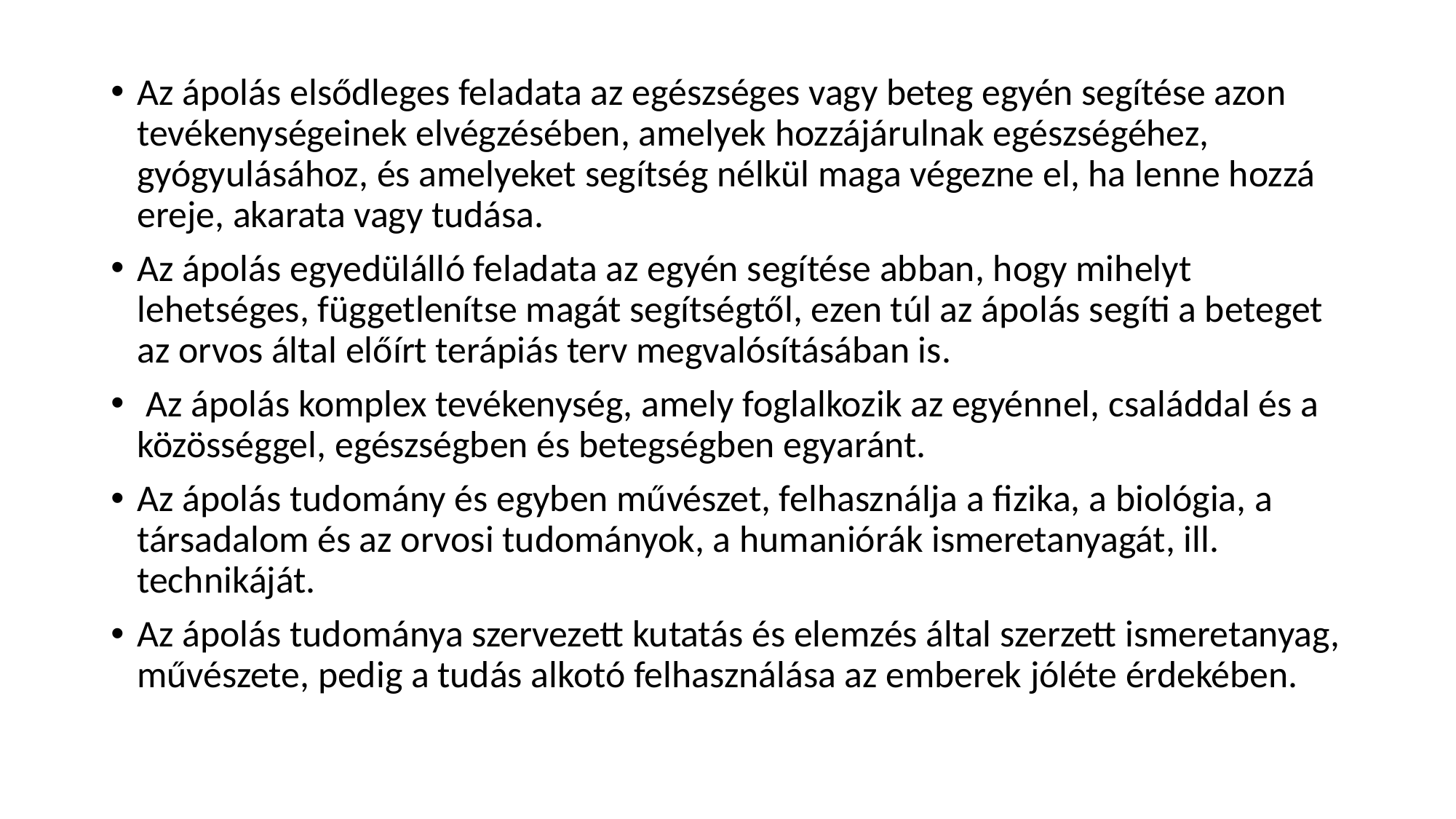

#
Az ápolás elsődleges feladata az egészséges vagy beteg egyén segítése azon tevékenységeinek elvégzésében, amelyek hozzájárulnak egészségéhez, gyógyulásához, és amelyeket segítség nélkül maga végezne el, ha lenne hozzá ereje, akarata vagy tudása.
Az ápolás egyedülálló feladata az egyén segítése abban, hogy mihelyt lehetséges, függetlenítse magát segítségtől, ezen túl az ápolás segíti a beteget az orvos által előírt terápiás terv megvalósításában is.
 Az ápolás komplex tevékenység, amely foglalkozik az egyénnel, családdal és a közösséggel, egészségben és betegségben egyaránt.
Az ápolás tudomány és egyben művészet, felhasználja a fizika, a biológia, a társadalom és az orvosi tudományok, a humaniórák ismeretanyagát, ill. technikáját.
Az ápolás tudománya szervezett kutatás és elemzés által szerzett ismeretanyag, művészete, pedig a tudás alkotó felhasználása az emberek jóléte érdekében.